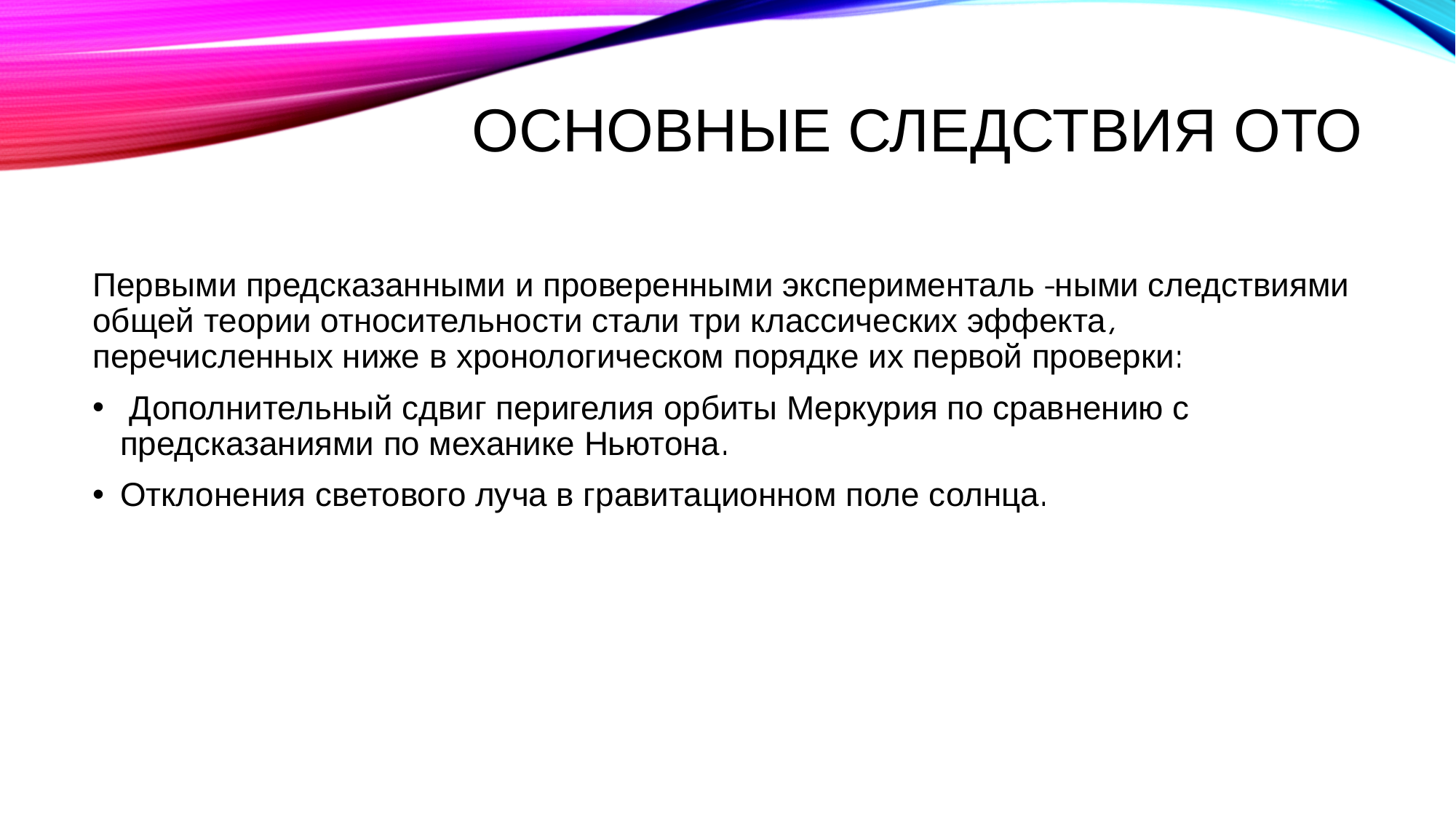

# Основные следствия ото
Первыми предсказанными и проверенными эксперименталь -ными следствиями общей теории относительности стали три классических эффекта, перечисленных ниже в хронологическом порядке их первой проверки:
 Дополнительный сдвиг перигелия орбиты Меркурия по сравнению с предсказаниями по механике Ньютона.
Отклонения светового луча в гравитационном поле солнца.